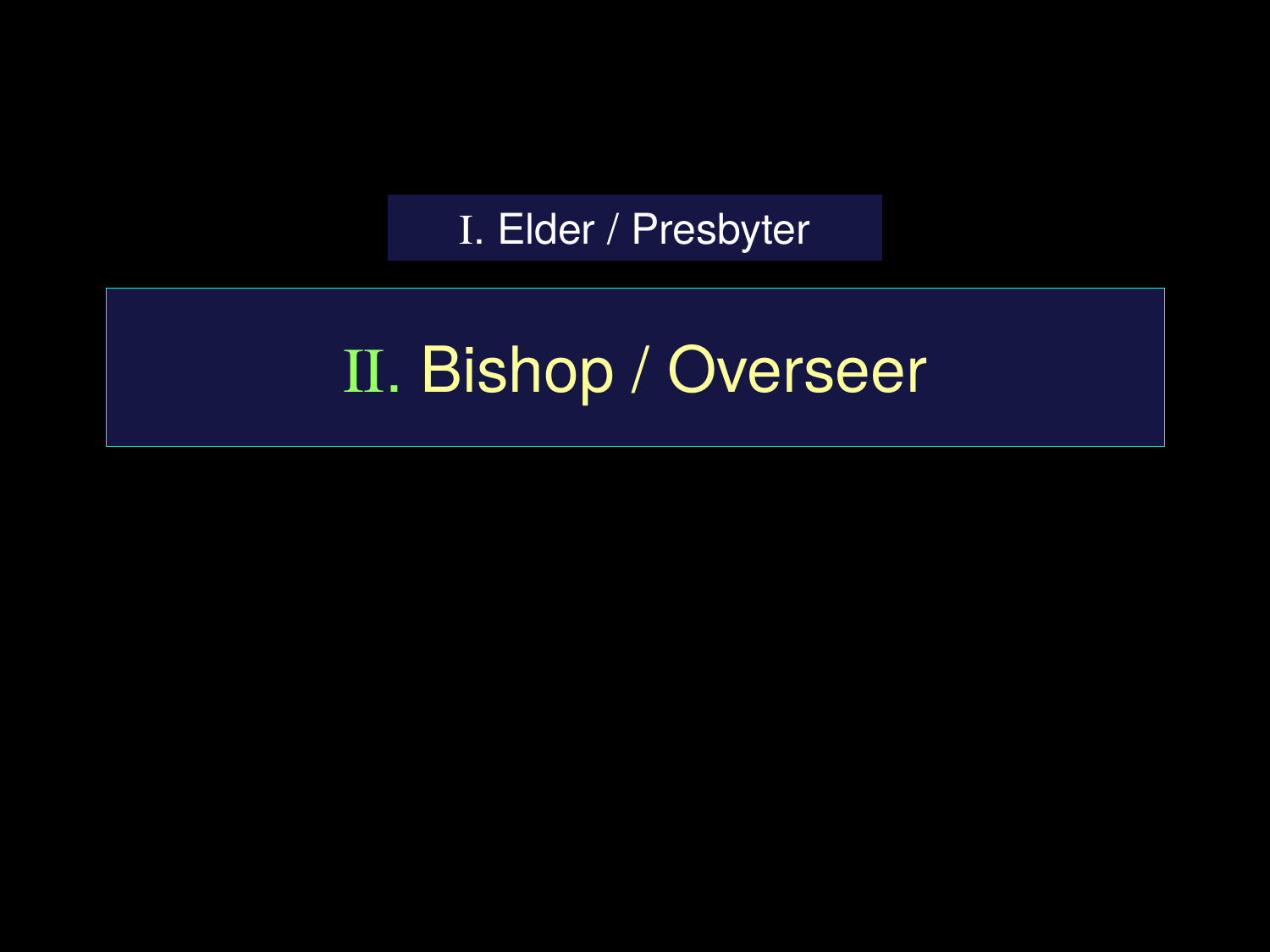

I. Elder / Presbyter
II. Bishop / Overseer